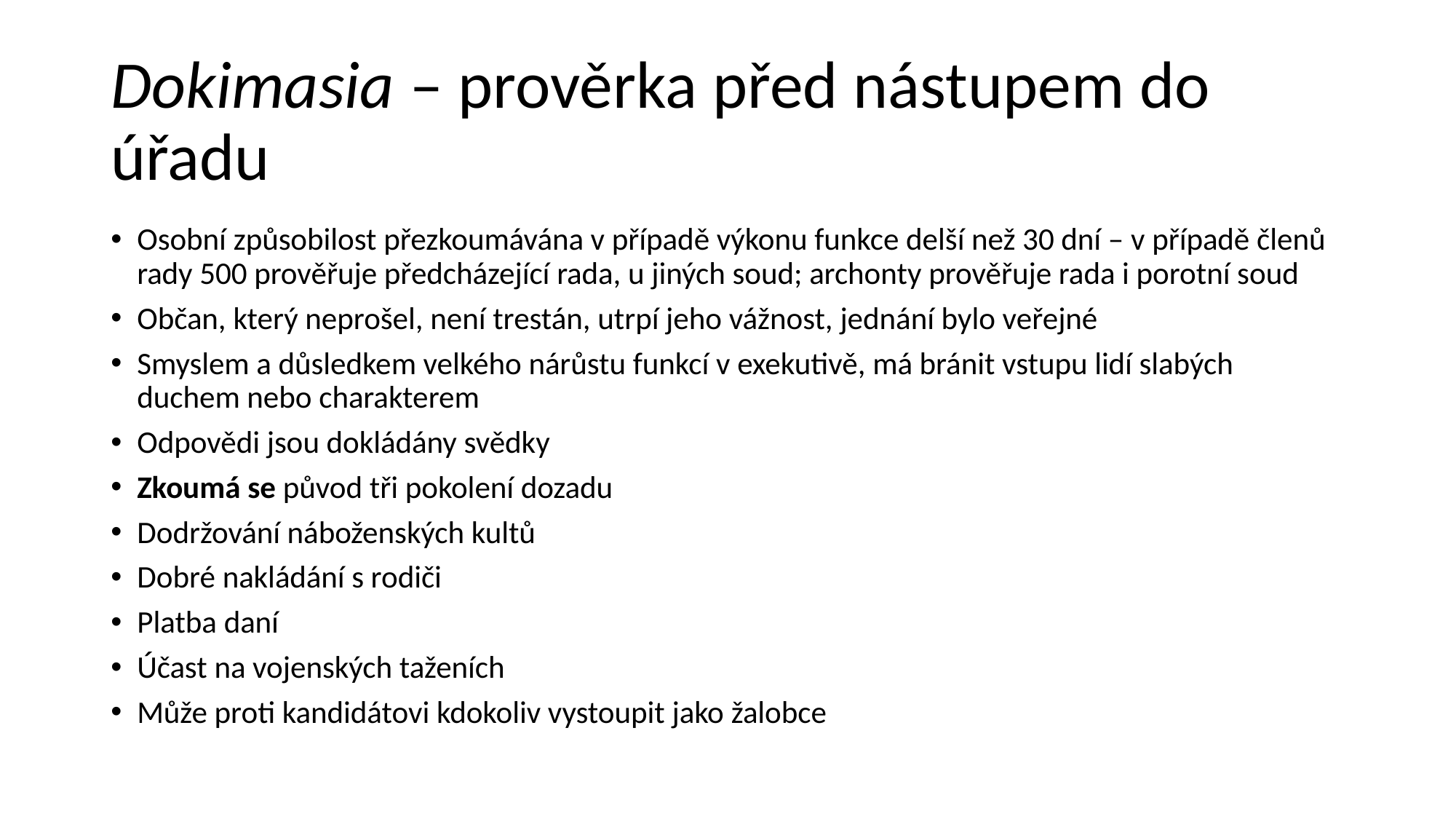

# Dokimasia – prověrka před nástupem do úřadu
Osobní způsobilost přezkoumávána v případě výkonu funkce delší než 30 dní – v případě členů rady 500 prověřuje předcházející rada, u jiných soud; archonty prověřuje rada i porotní soud
Občan, který neprošel, není trestán, utrpí jeho vážnost, jednání bylo veřejné
Smyslem a důsledkem velkého nárůstu funkcí v exekutivě, má bránit vstupu lidí slabých duchem nebo charakterem
Odpovědi jsou dokládány svědky
Zkoumá se původ tři pokolení dozadu
Dodržování náboženských kultů
Dobré nakládání s rodiči
Platba daní
Účast na vojenských taženích
Může proti kandidátovi kdokoliv vystoupit jako žalobce